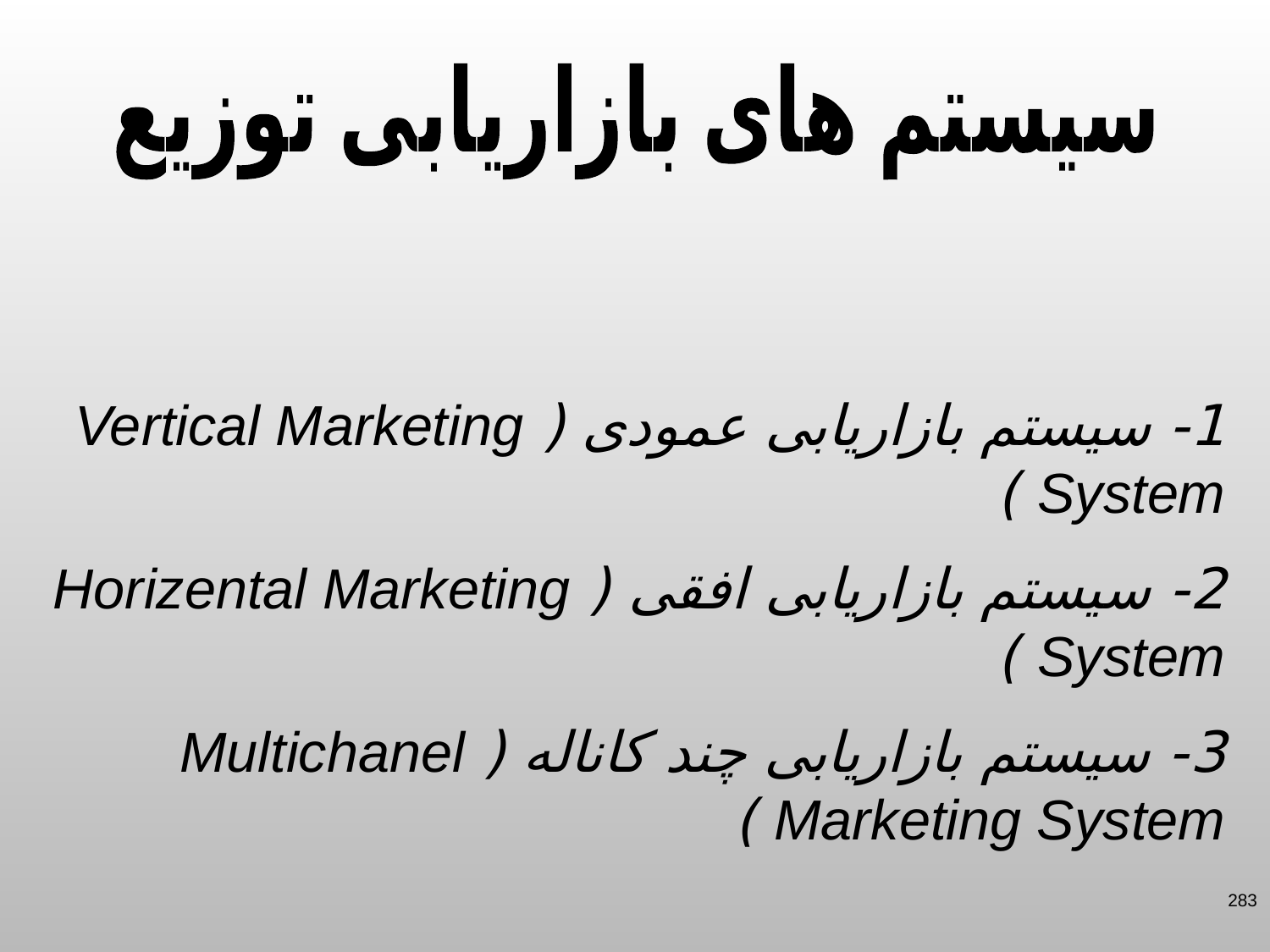

سیستم های بازاریابی توزیع
1- سیستم بازاریابی عمودی ( Vertical Marketing System )
2- سیستم بازاریابی افقی ( Horizental Marketing System )
3- سیستم بازاریابی چند کاناله ( Multichanel Marketing System )
283